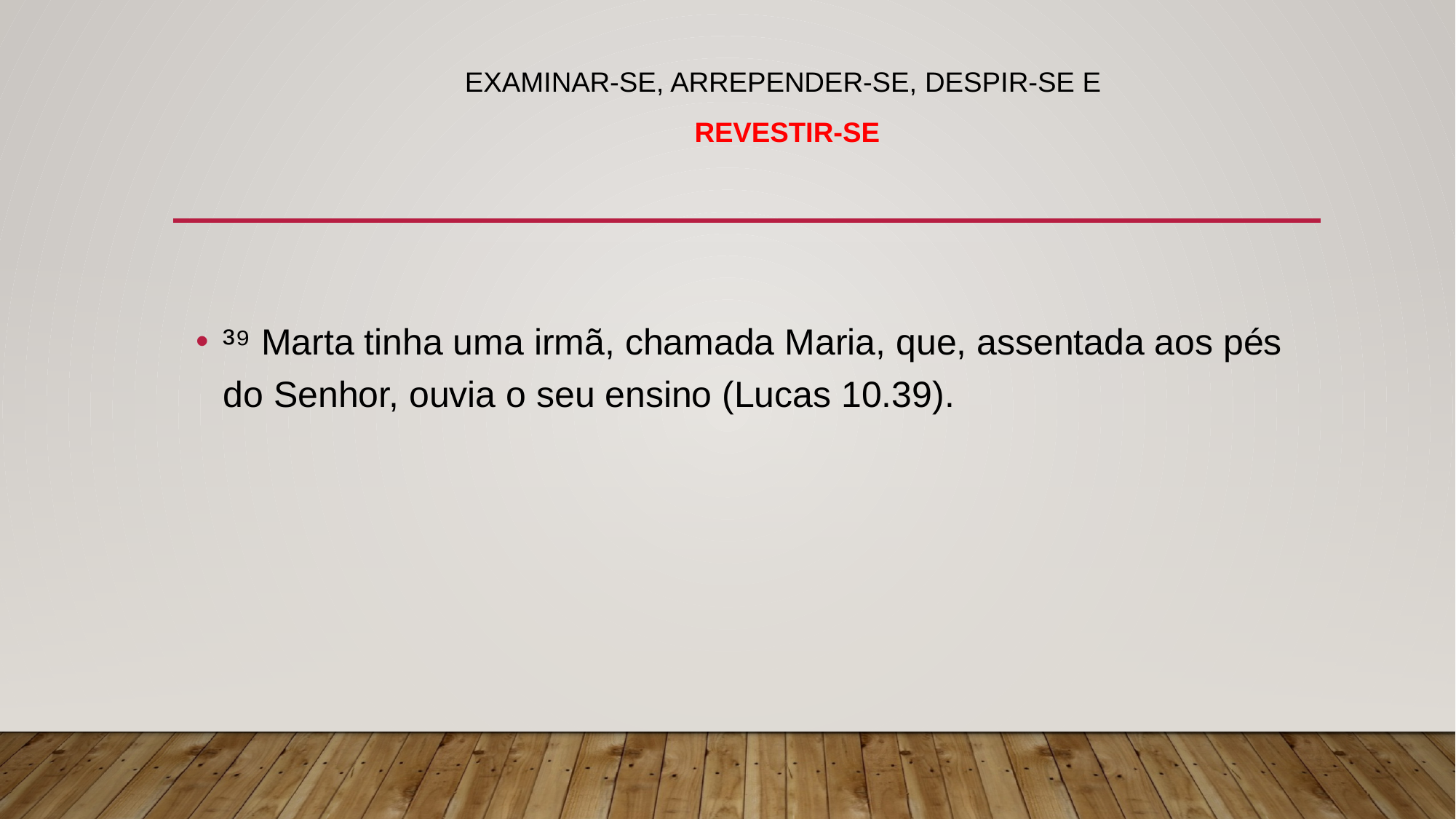

# examinar-se, arrepender-se, despir-se e revestir-se
³⁹ Marta tinha uma irmã, chamada Maria, que, assentada aos pés do Senhor, ouvia o seu ensino (Lucas 10.39).